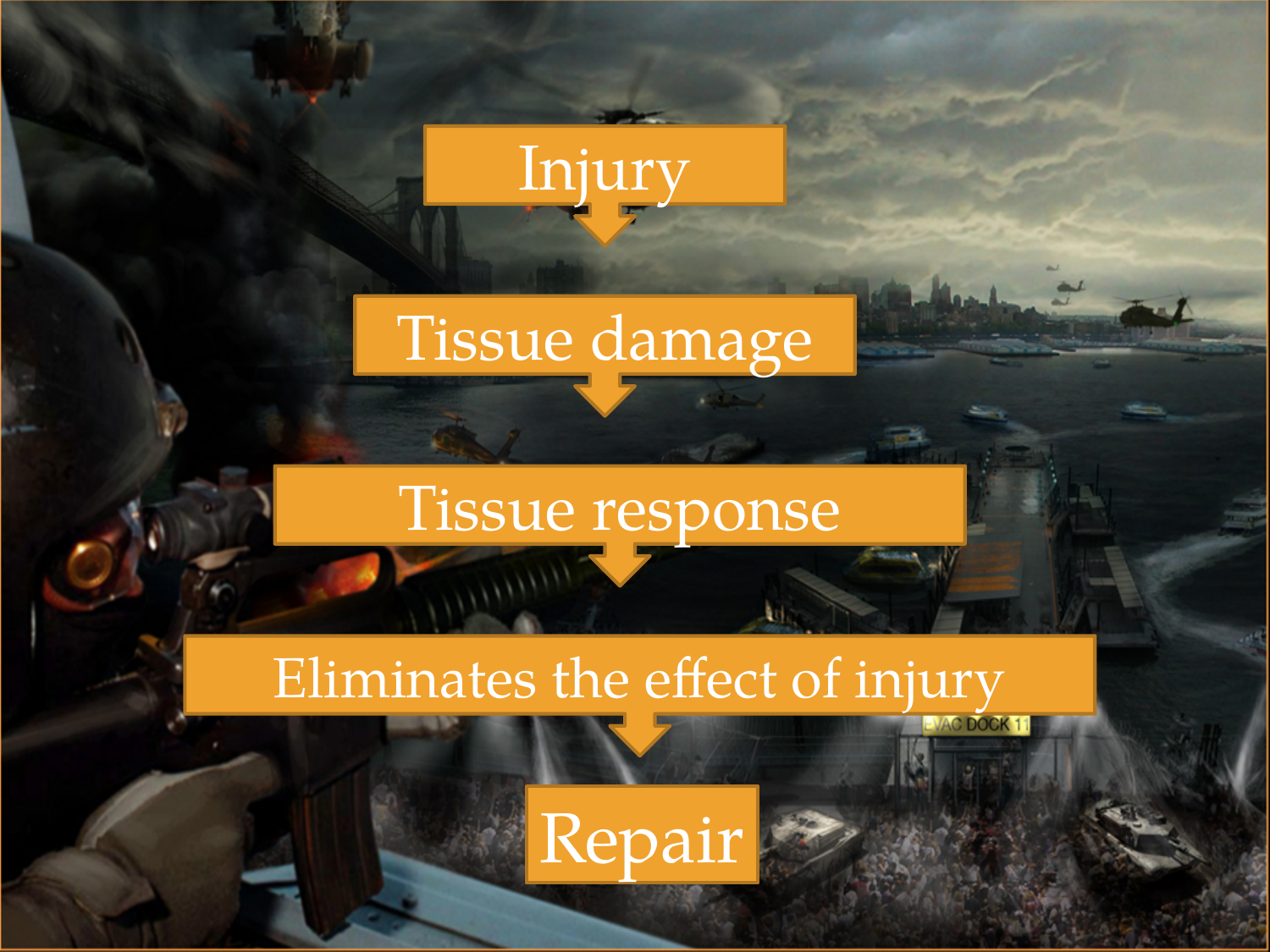

Injury
Tissue damage
Tissue response
Eliminates the effect of injury
Repair